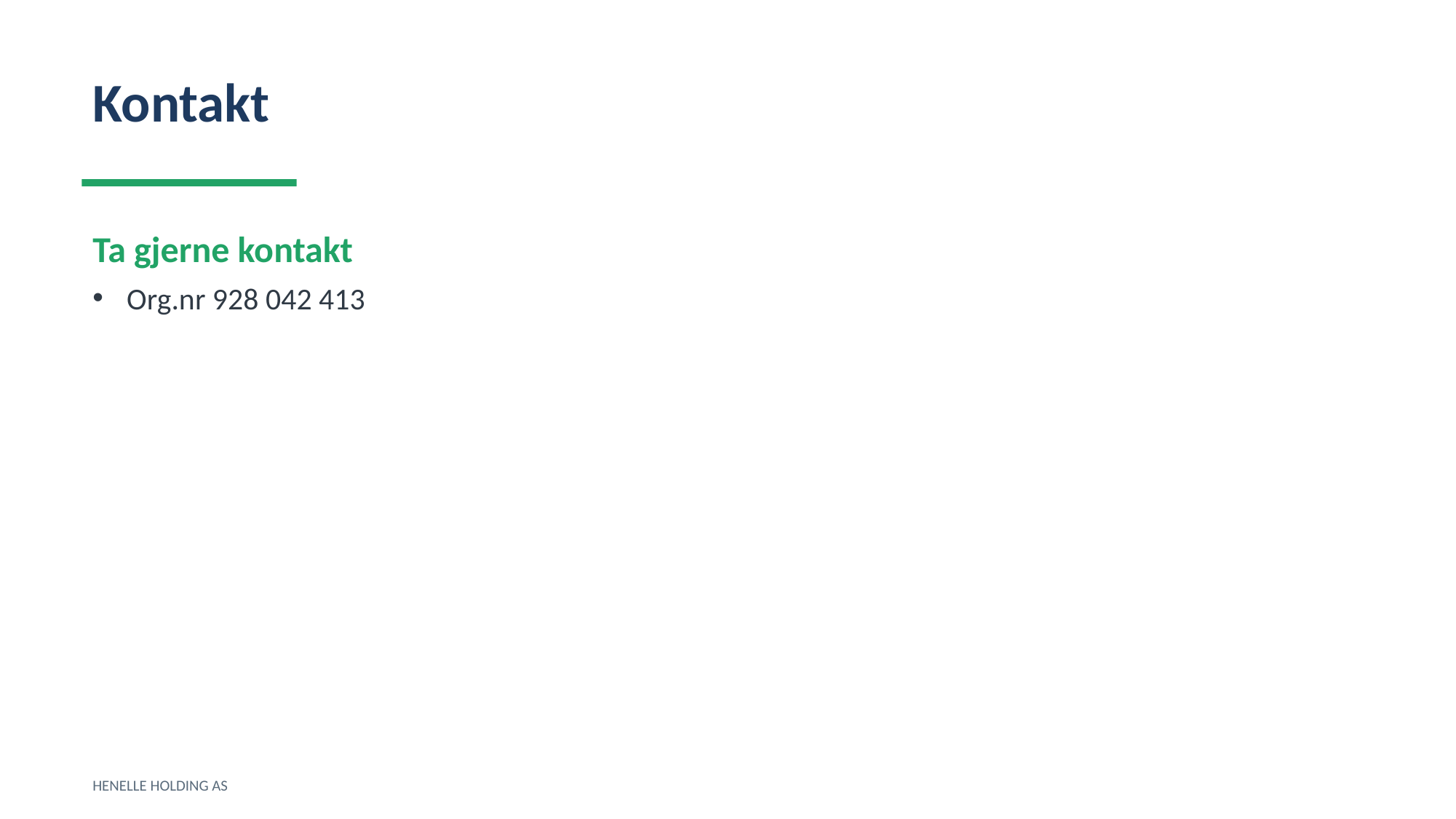

Kontakt

Ta gjerne kontakt
Org.nr 928 042 413
HENELLE HOLDING AS